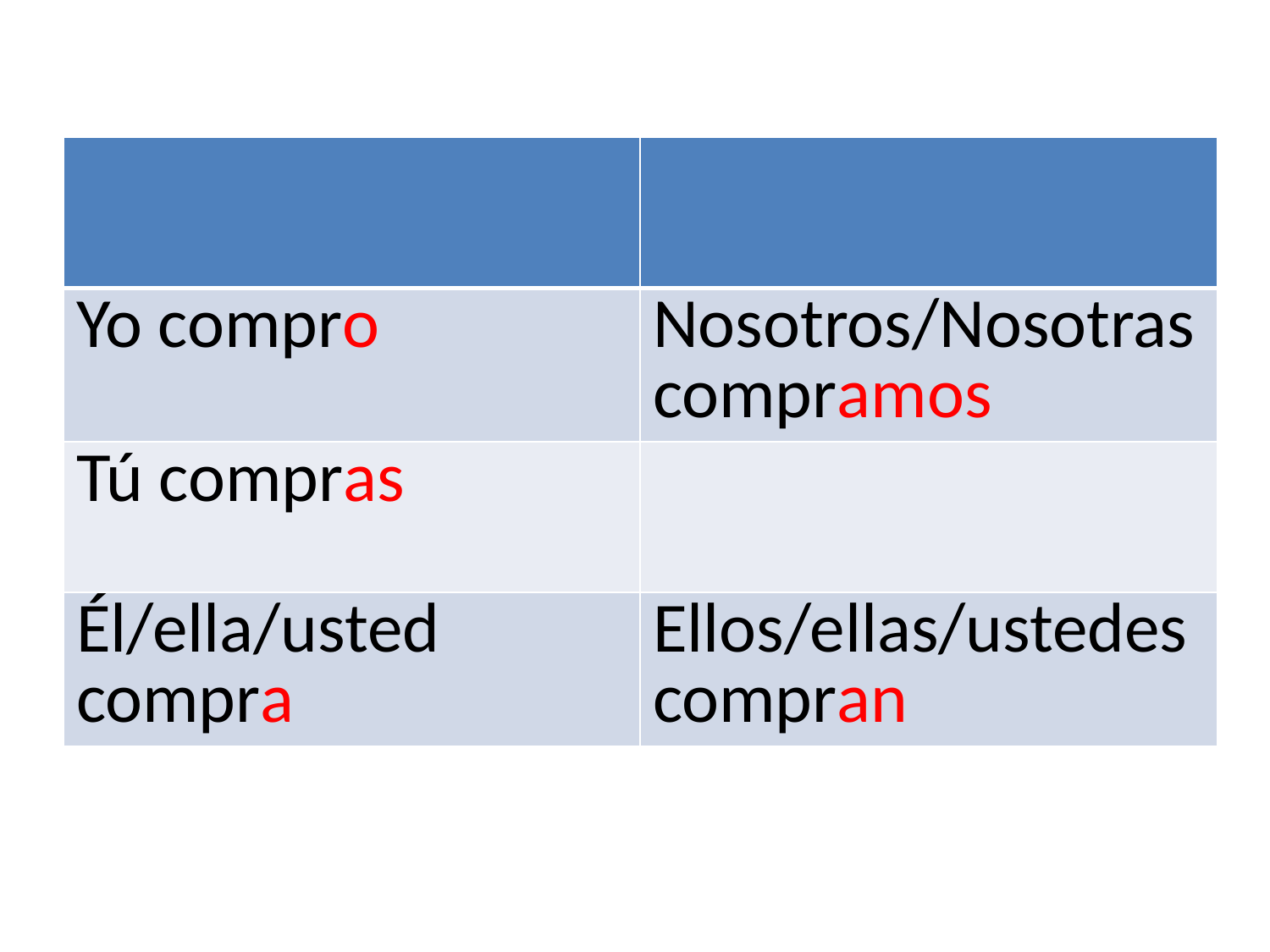

|  |  |
| --- | --- |
| Yo compro | Nosotros/Nosotras compramos |
| Tú compras |  |
| Él/ella/usted compra | Ellos/ellas/ustedes compran |